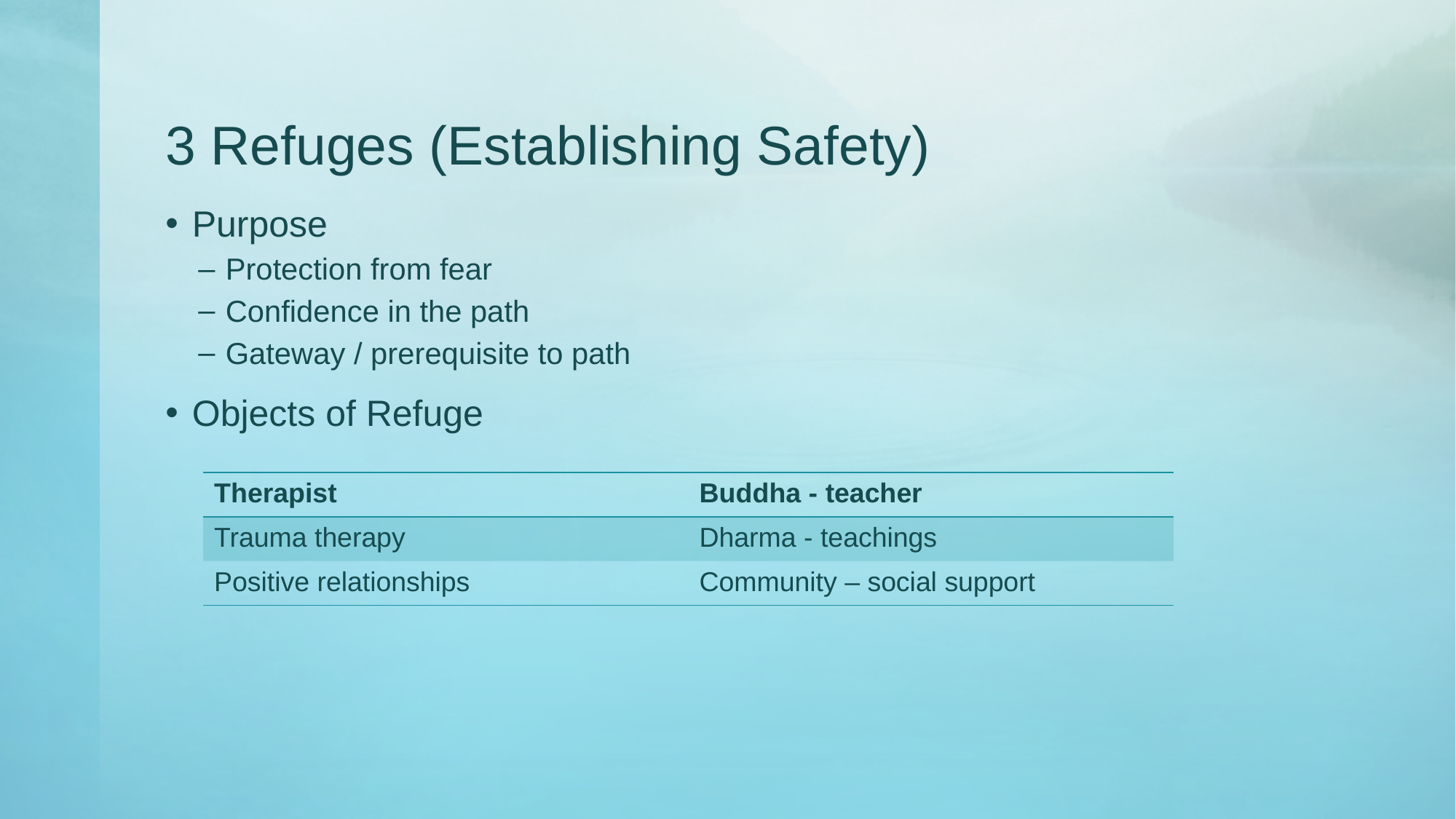

# 3 Refuges (Establishing Safety)
Purpose
Protection from fear
Confidence in the path
Gateway / prerequisite to path
Objects of Refuge

| Therapist | Buddha - teacher |
| --- | --- |
| Trauma therapy | Dharma - teachings |
| Positive relationships | Community – social support |